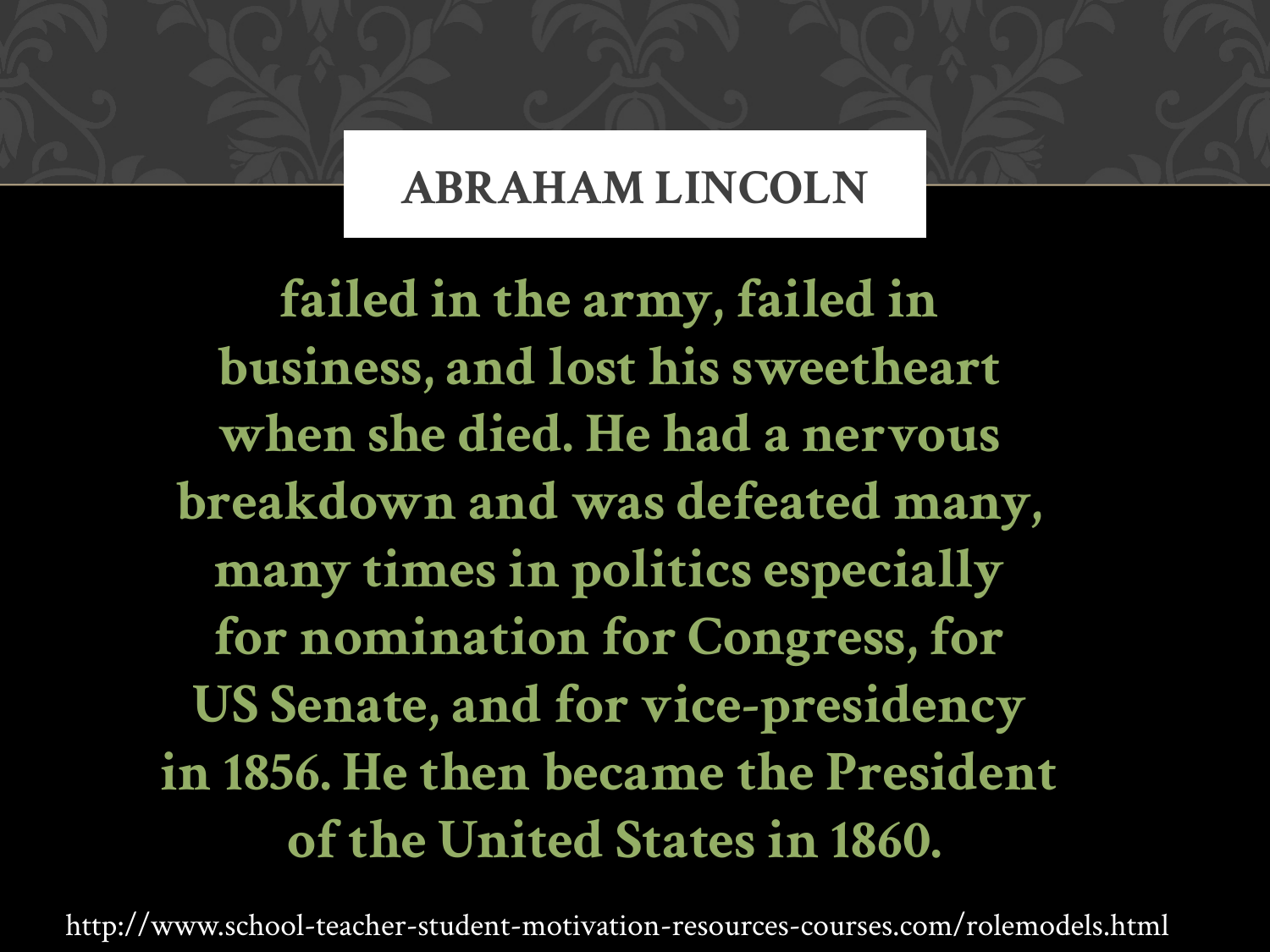

# Abraham lincoln
failed in the army, failed in
business, and lost his sweetheart
when she died. He had a nervous
breakdown and was defeated many,
many times in politics especially
for nomination for Congress, for
US Senate, and for vice-presidency
in 1856. He then became the President
of the United States in 1860.
http://www.school-teacher-student-motivation-resources-courses.com/rolemodels.html